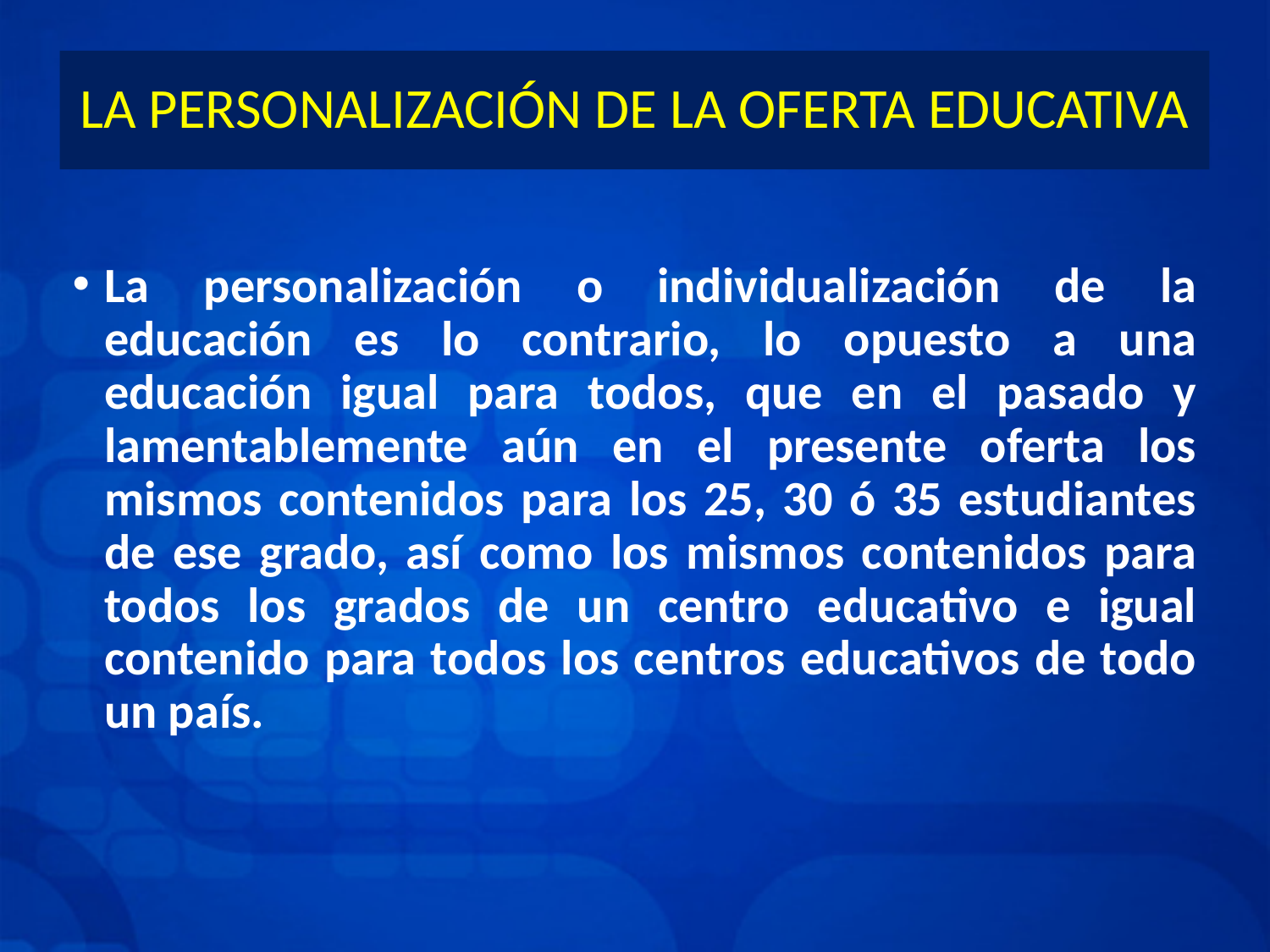

# LA PERSONALIZACIÓN DE LA OFERTA EDUCATIVA
La personalización o individualización de la educación es lo contrario, lo opuesto a una educación igual para todos, que en el pasado y lamentablemente aún en el presente oferta los mismos contenidos para los 25, 30 ó 35 estudiantes de ese grado, así como los mismos contenidos para todos los grados de un centro educativo e igual contenido para todos los centros educativos de todo un país.